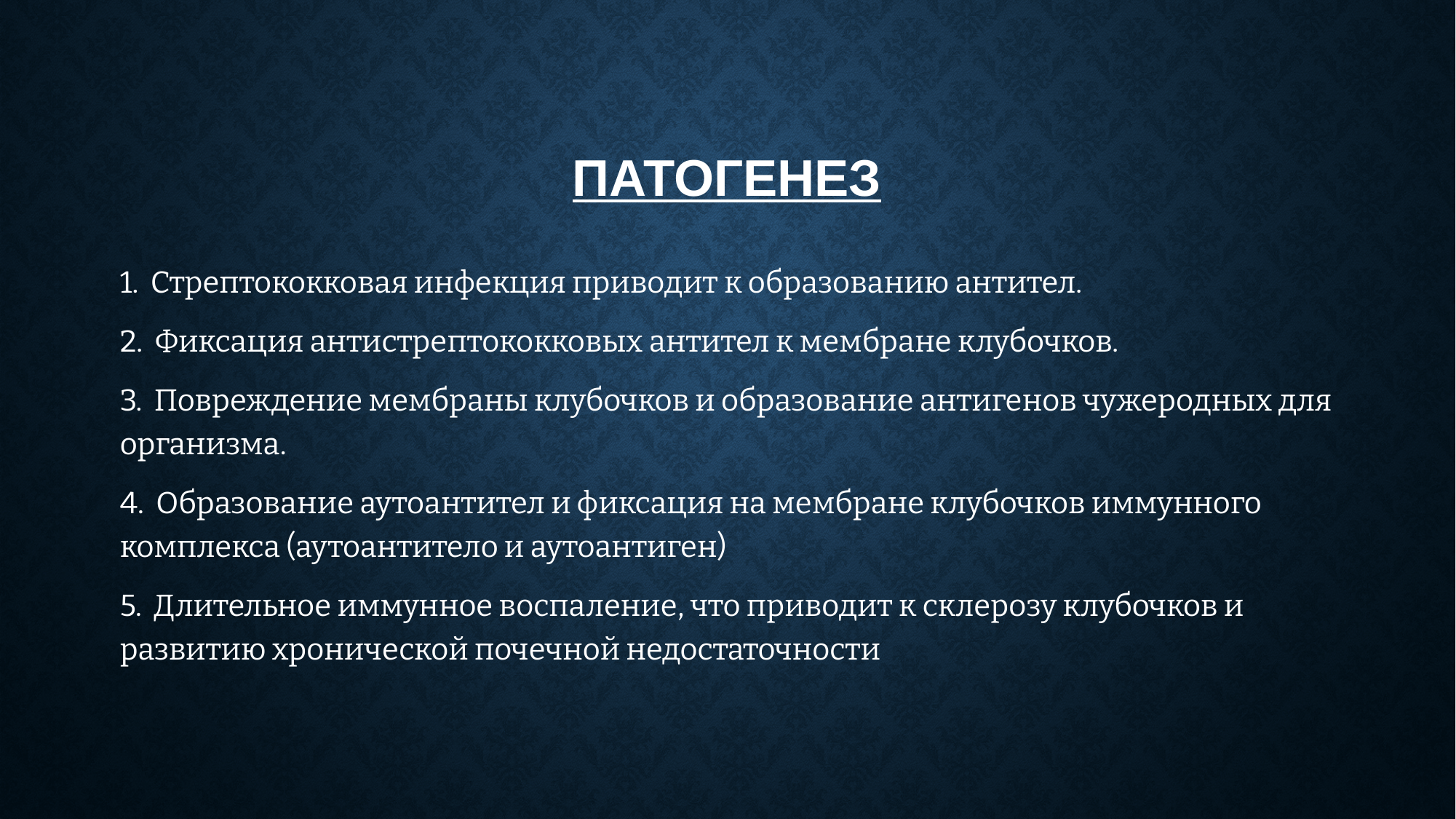

# Патогенез
1.  Стрептококковая инфекция приводит к образованию антител.
2.  Фиксация антистрептококковых антител к мембране клубочков.
3.  Повреждение мембраны клубочков и образование антигенов чужеродных для организма.
4.  Образование аутоантител и фиксация на мембране клубочков иммунного комплекса (аутоантитело и аутоантиген)
5.  Длительное иммунное воспаление, что приводит к склерозу клубочков и развитию хронической почечной недостаточности